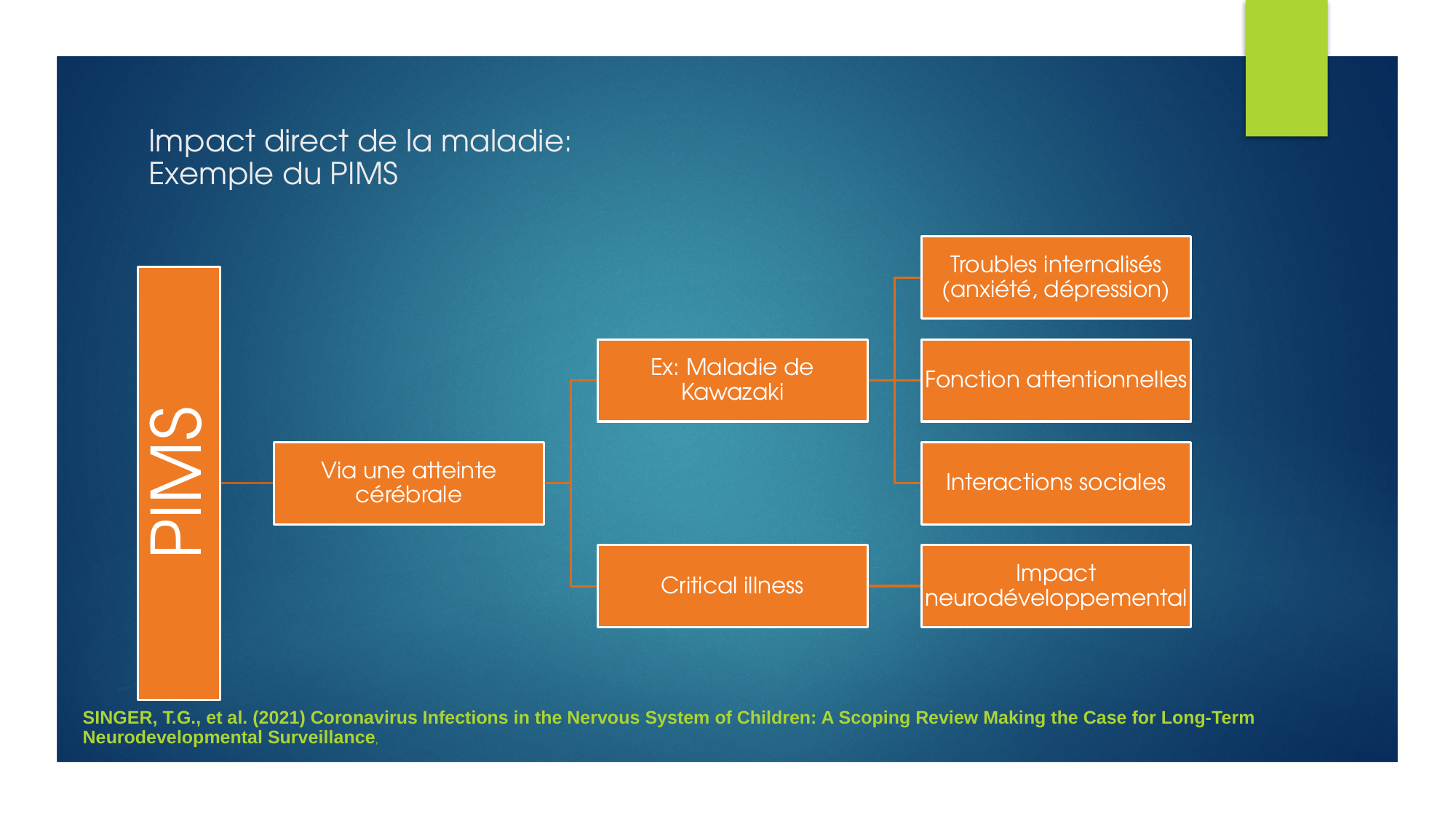

# Impact direct de la maladie: Exemple du PIMS

PIMS
Via une atteinte cérébrale
Ex: Maladie de Kawazaki
Troubles internalisés (anxiété, dépression)
Fonction attentionnelles
Interactions sociales
Critical illness
Impact neurodéveloppemental
SINGER, T.G., et al. (2021) Coronavirus Infections in the Nervous System of Children: A Scoping Review Making the Case for Long-Term Neurodevelopmental Surveillance,